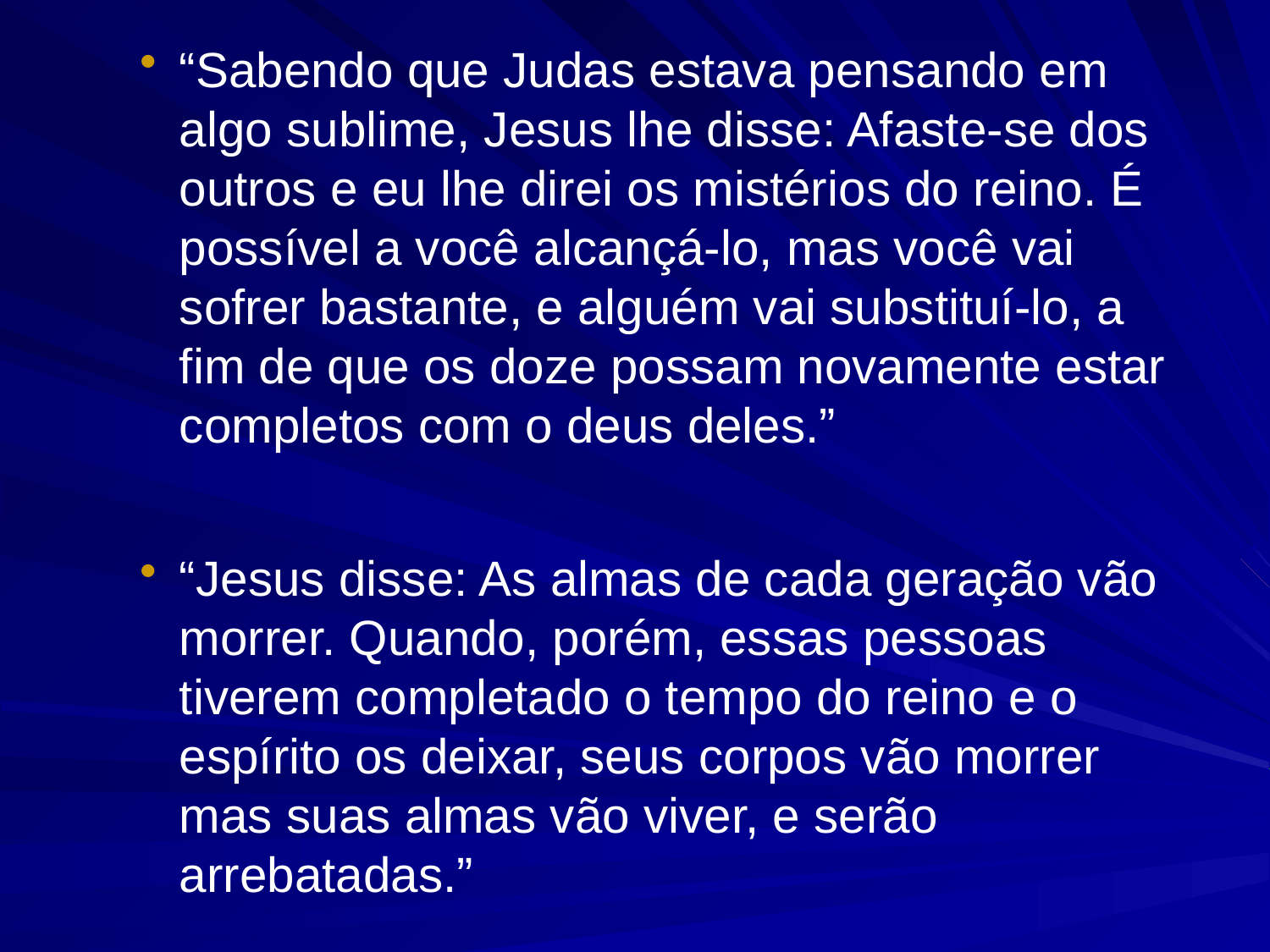

“Sabendo que Judas estava pensando em algo sublime, Jesus lhe disse: Afaste-se dos outros e eu lhe direi os mistérios do reino. É possível a você alcançá-lo, mas você vai sofrer bastante, e alguém vai substituí-lo, a fim de que os doze possam novamente estar completos com o deus deles.”

“Jesus disse: As almas de cada geração vão morrer. Quando, porém, essas pessoas tiverem completado o tempo do reino e o espírito os deixar, seus corpos vão morrer mas suas almas vão viver, e serão arrebatadas.”